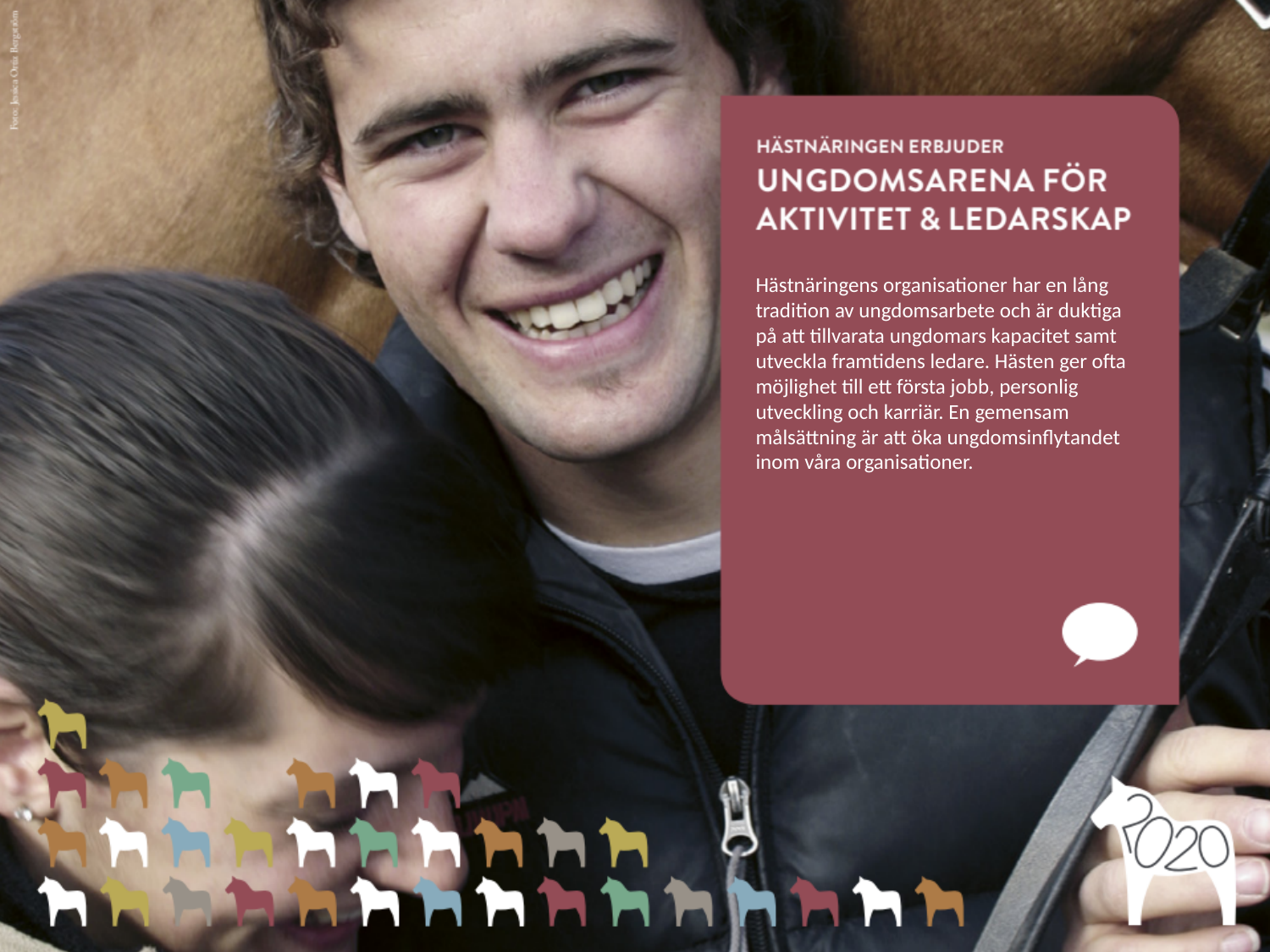

Hästnäringens organisationer har en lång tradition av ungdomsarbete och är duktiga på att tillvarata ungdomars kapacitet samt utveckla framtidens ledare. Hästen ger ofta möjlighet till ett första jobb, personlig utveckling och karriär. En gemensam målsättning är att öka ungdomsinflytandet inom våra organisationer.